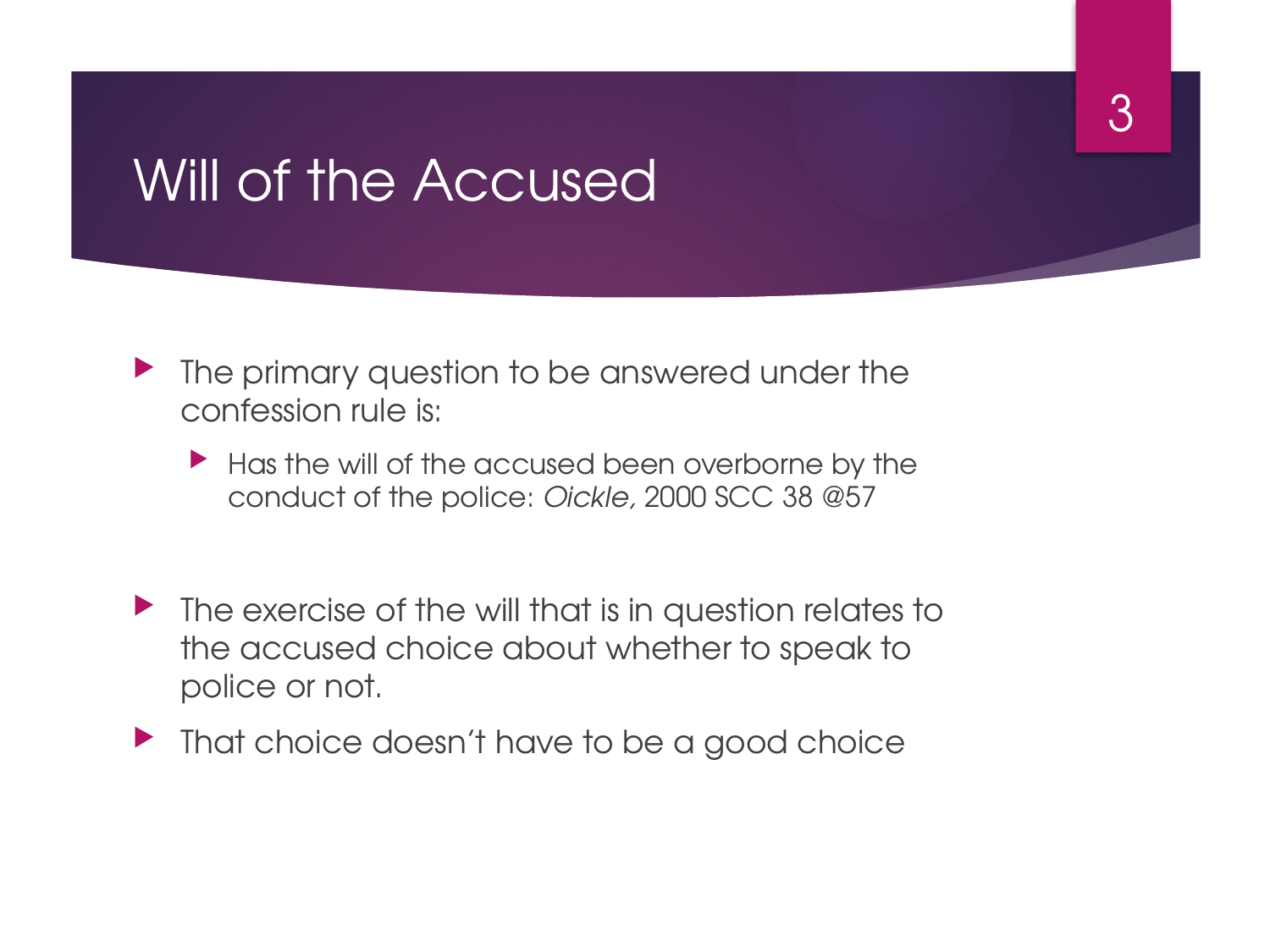

3
# Will of the Accused
The primary question to be answered under the confession rule is:
Has the will of the accused been overborne by the conduct of the police: Oickle, 2000 SCC 38 @57

The exercise of the will that is in question relates to the accused choice about whether to speak to police or not.
That choice doesn’t have to be a good choice